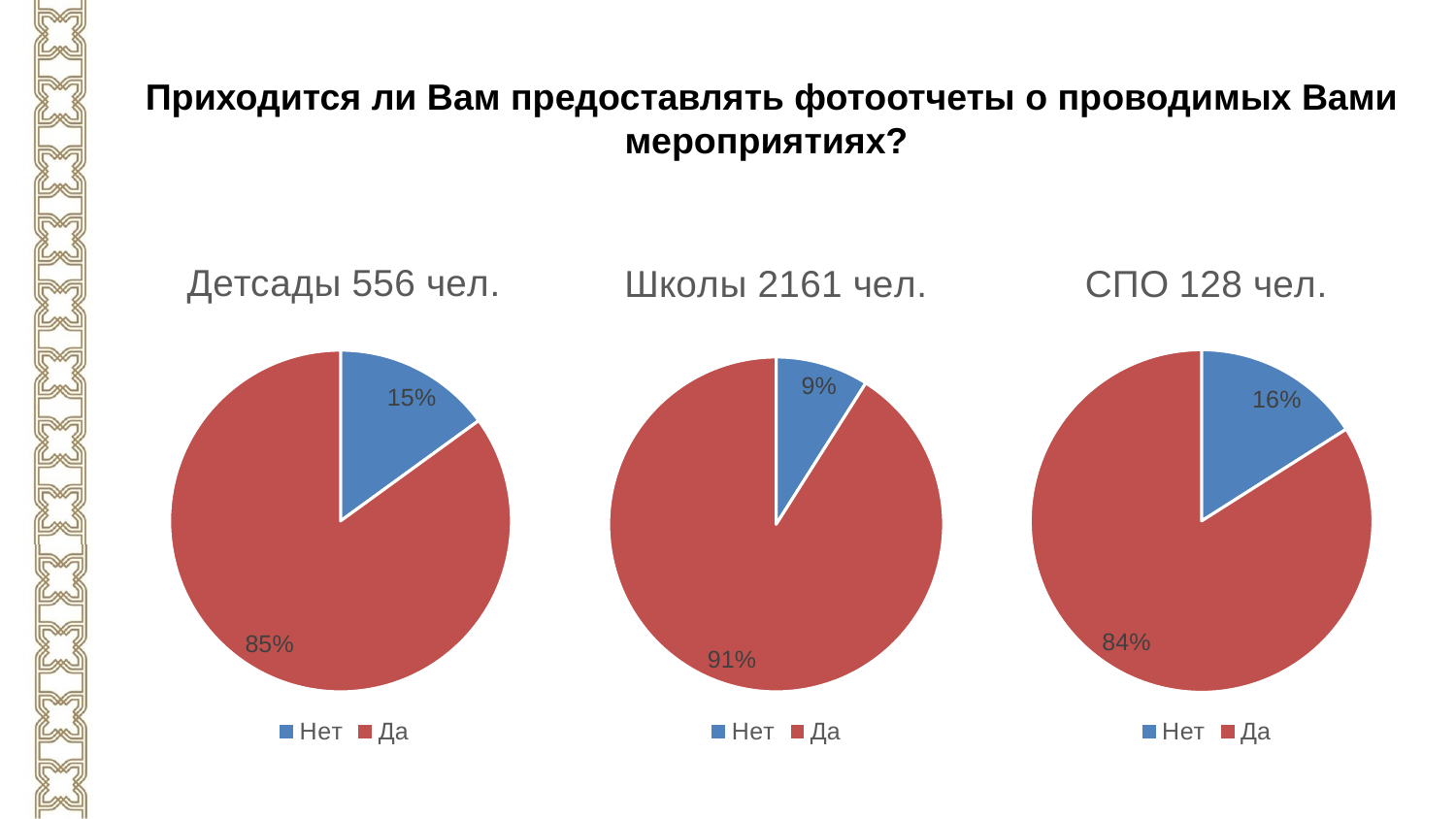

Приходится ли Вам предоставлять фотоотчеты о проводимых Вами мероприятиях?

### Chart:

| Category | Детсады 556 чел. |
|---|---|
| Нет | 0.15 |
| Да | 0.85 |

### Chart:

| Category | Школы 2161 чел. |
|---|---|
| Нет | 0.09 |
| Да | 0.91 |

### Chart:

| Category | СПО 128 чел. |
|---|---|
| Нет | 0.16 |
| Да | 0.84 |